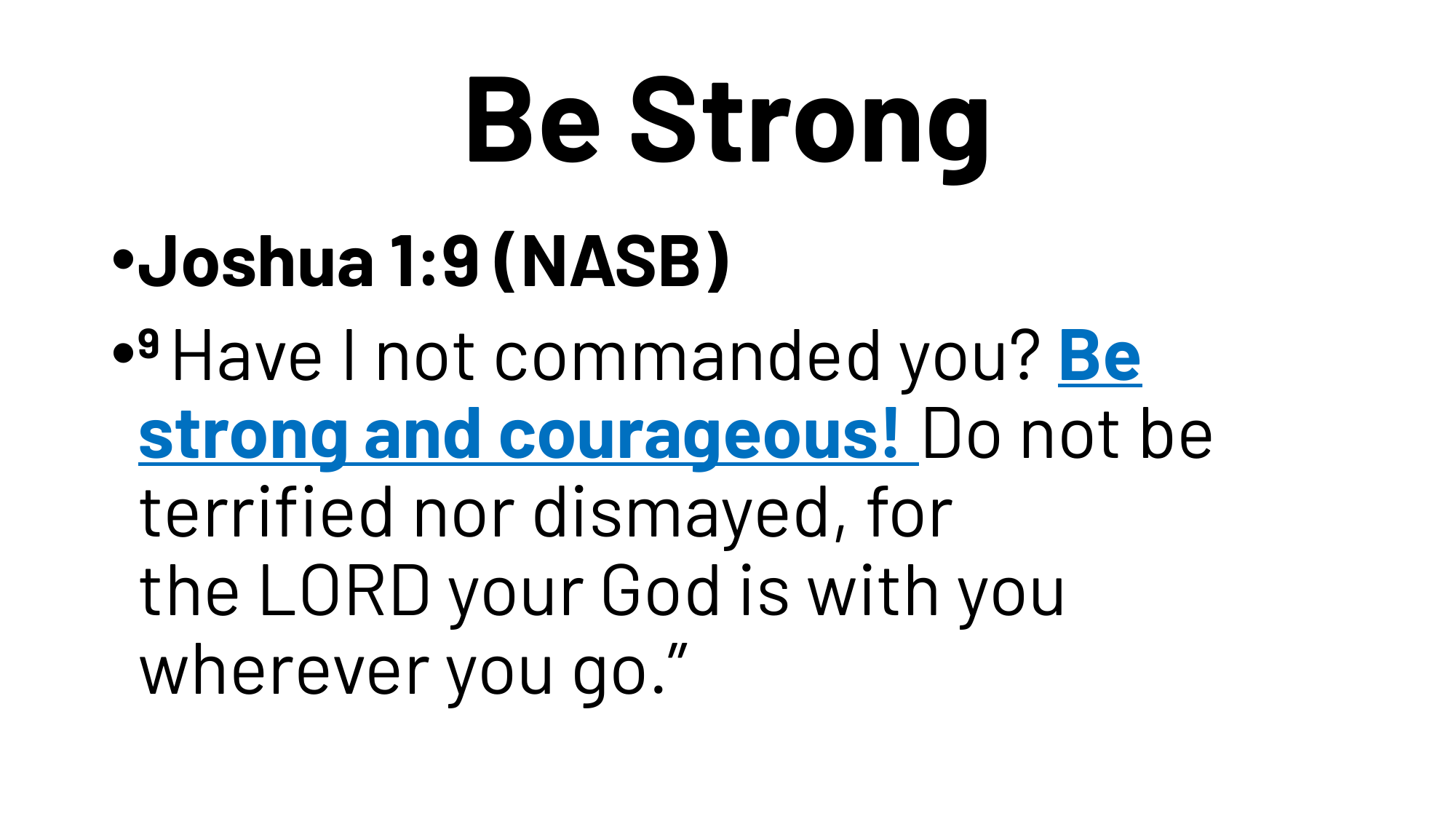

# Be Strong
Joshua 1:9 (NASB)
9 Have I not commanded you? Be strong and courageous! Do not be terrified nor dismayed, for the Lord your God is with you wherever you go.”